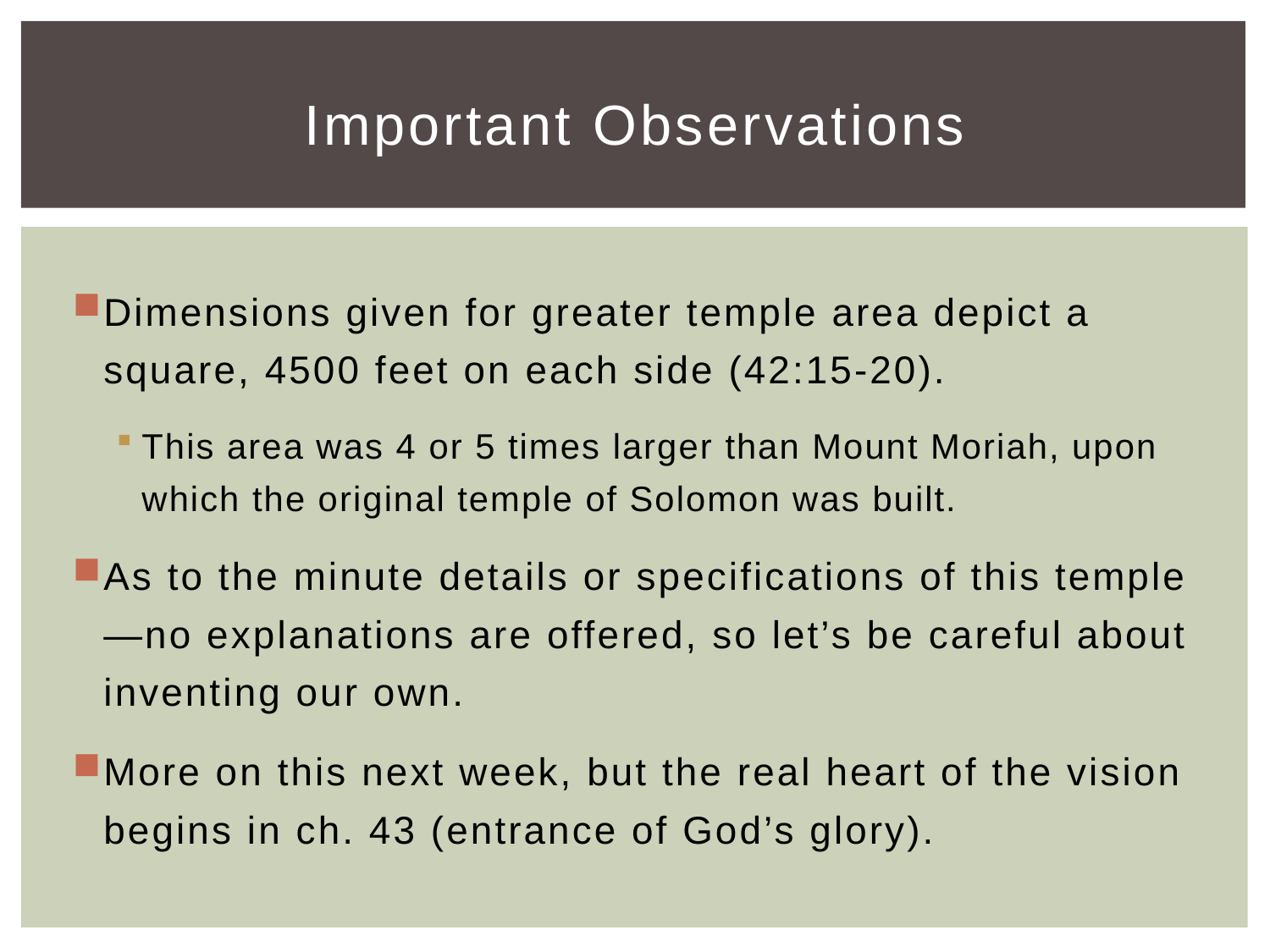

# Important Observations
Dimensions given for greater temple area depict a square, 4500 feet on each side (42:15-20).
This area was 4 or 5 times larger than Mount Moriah, upon which the original temple of Solomon was built.
As to the minute details or specifications of this temple—no explanations are offered, so let’s be careful about inventing our own.
More on this next week, but the real heart of the vision begins in ch. 43 (entrance of God’s glory).